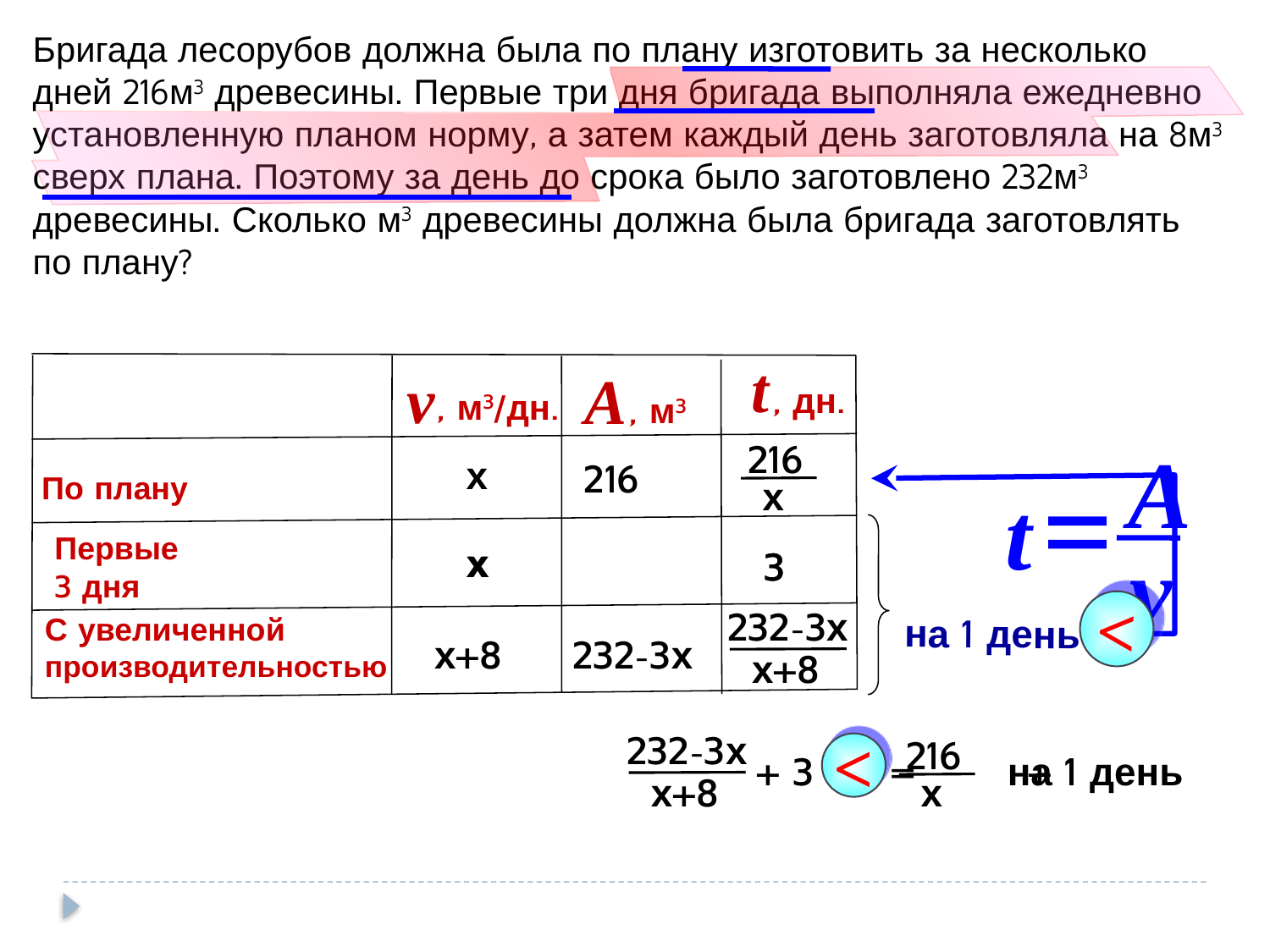

Бригада лесорубов должна была по плану изготовить за несколько дней 216м3 древесины. Первые три дня бригада выполняла ежедневно установленную планом норму, а затем каждый день заготовляла на 8м3 сверх плана. Поэтому за день до срока было заготовлено 232м3 древесины. Сколько м3 древесины должна была бригада заготовлять по плану?

t
, дн.
216

х

По плану
Первые
3 дня
С увеличенной
производительностью

v
, м3/дн.
х

A
, м3
216
A
=
t
v

<
на 1 день

х
х
3
3
232-3х
х+8

х+8
232-3х
232-3х
х+8

216

х
<
=
+ 3
на 1 день
+ 1